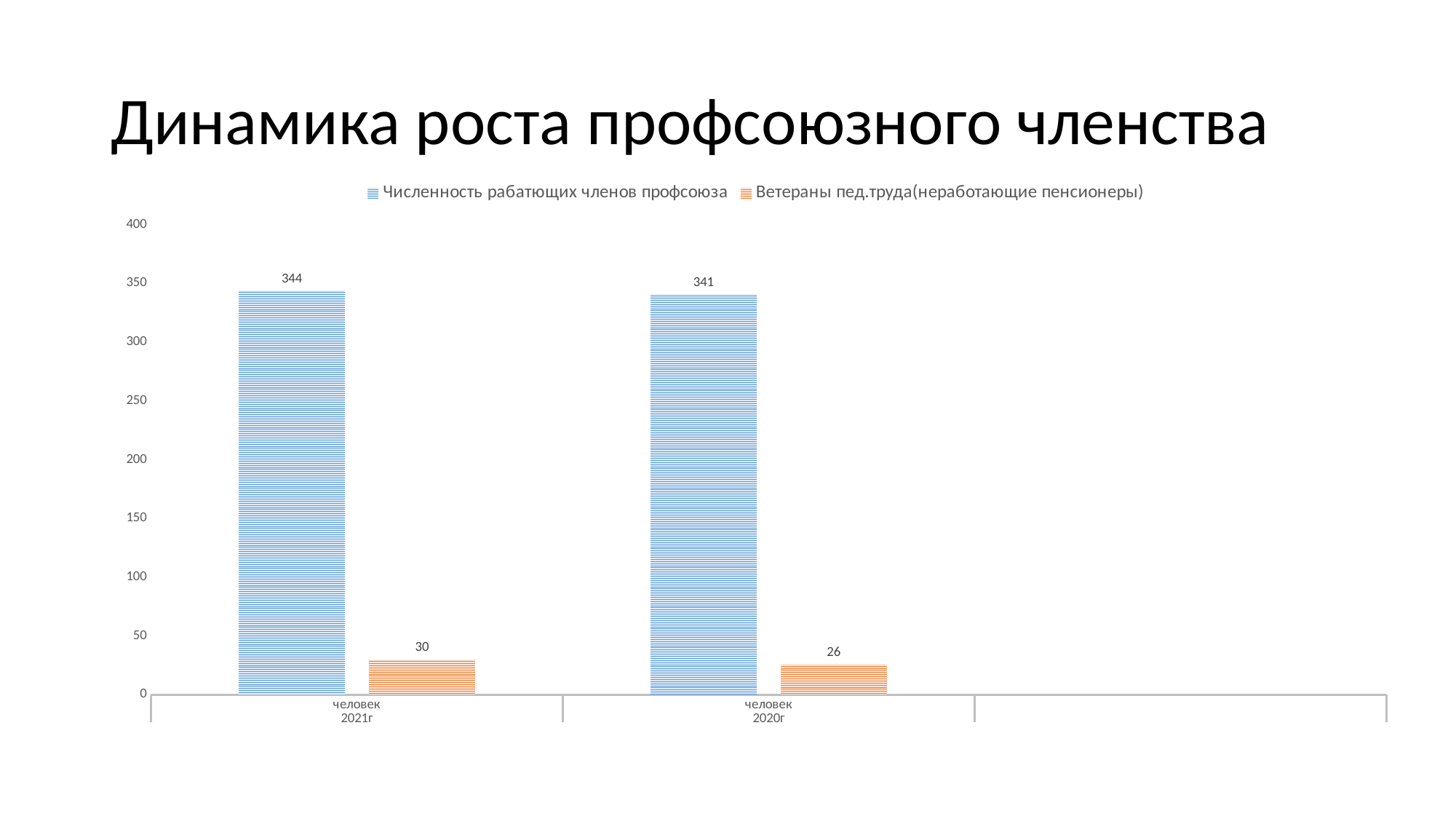

# Динамика роста профсоюзного членства

### Chart

| Category | Численность рабатющих членов профсоюза | Ветераны пед.труда(неработающие пенсионеры) |
|---|---|---|
| человек | 344.0 | 30.0 |
| человек | 341.0 | 26.0 |